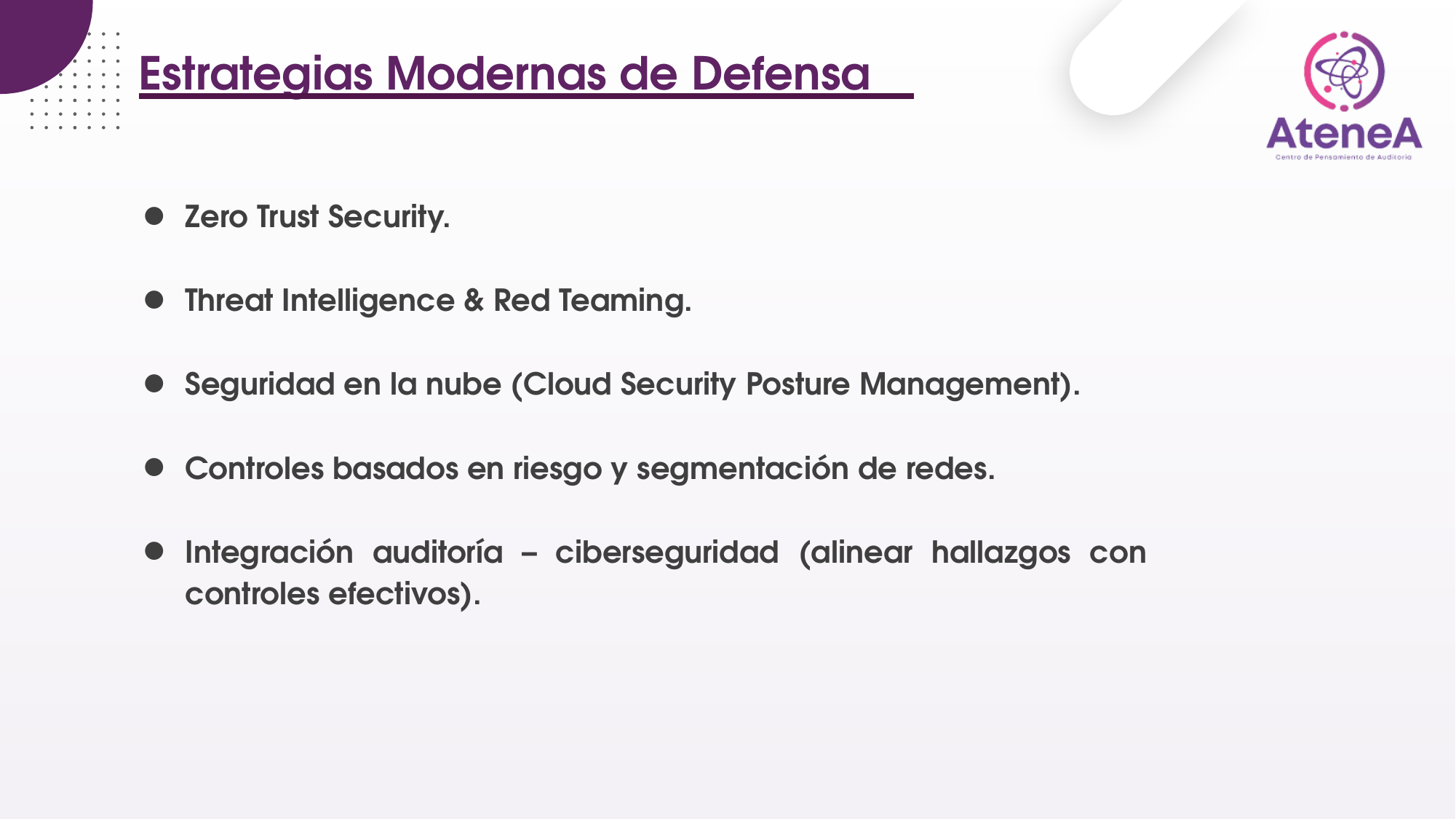

Estrategias Modernas de Defensa

Zero Trust Security.

Threat Intelligence & Red Teaming.

Seguridad en la nube (Cloud Security Posture Management).

Controles basados en riesgo y segmentación de redes.

Integración auditoría – ciberseguridad (alinear hallazgos con controles efectivos).